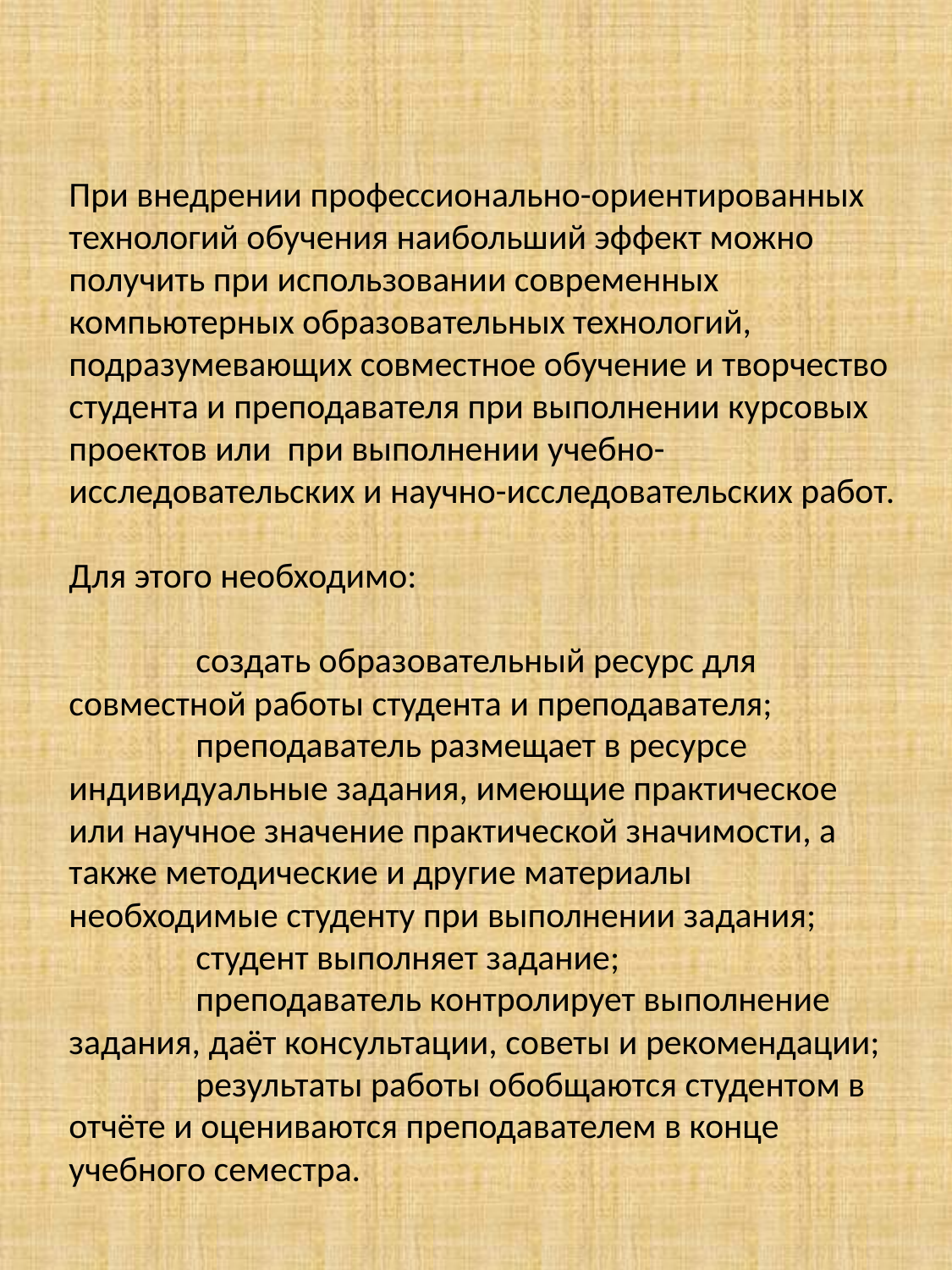

# При внедрении профессионально-ориентированных технологий обучения наибольший эффект можно получить при использовании современных компьютерных образовательных технологий, подразумевающих совместное обучение и творчество студента и преподавателя при выполнении курсовых проектов или  при выполнении учебно-исследовательских и научно-исследовательских работ. Для этого необходимо: создать образовательный ресурс для совместной работы студента и преподавателя; преподаватель размещает в ресурсе индивидуальные задания, имеющие практическое или научное значение практической значимости, а также методические и другие материалы необходимые студенту при выполнении задания; студент выполняет задание; преподаватель контролирует выполнение задания, даёт консультации, советы и рекомендации; результаты работы обобщаются студентом в отчёте и оцениваются преподавателем в конце учебного семестра.